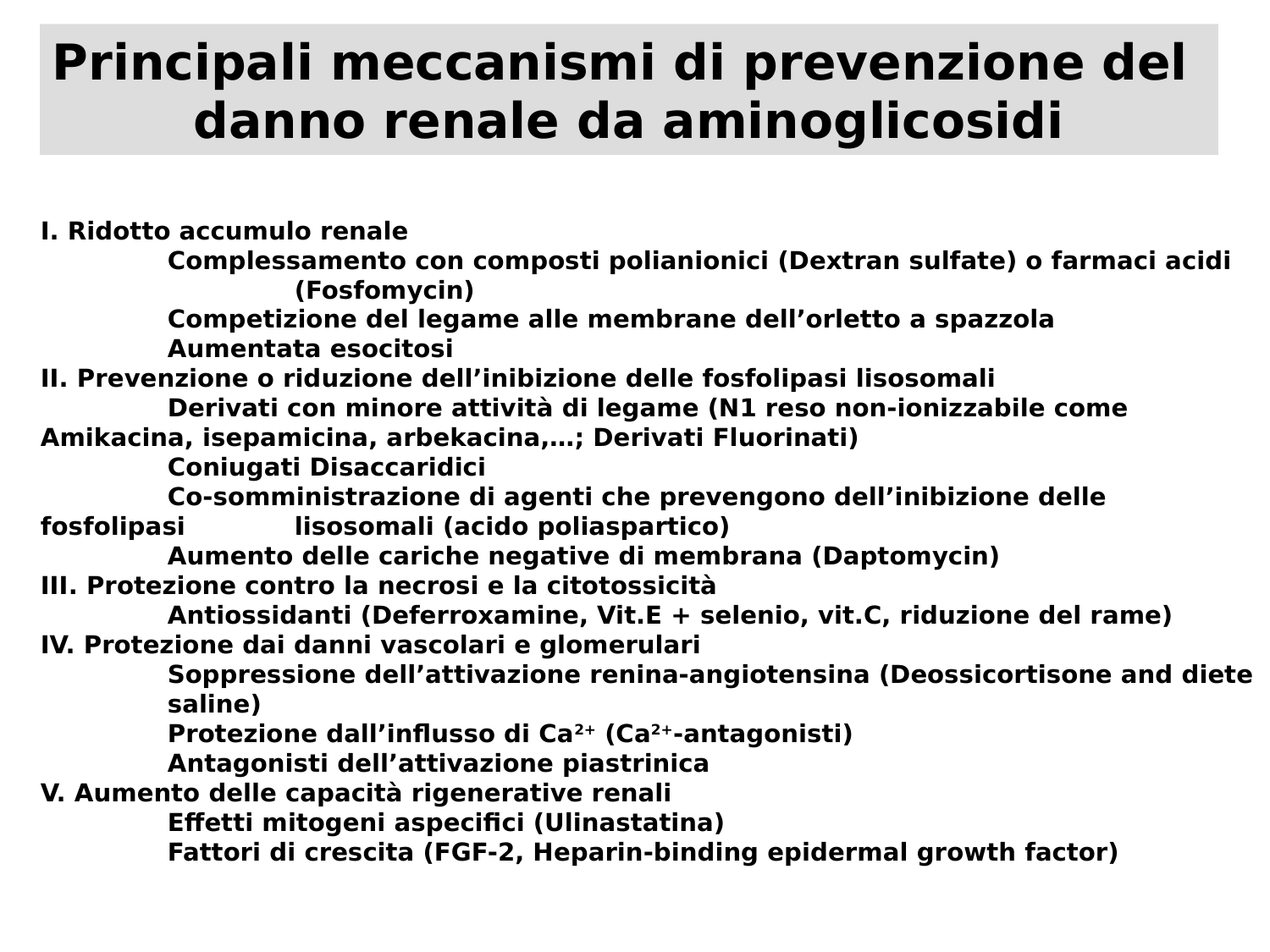

Principali meccanismi di prevenzione del
danno renale da aminoglicosidi

I. Ridotto accumulo renale
	Complessamento con composti polianionici (Dextran sulfate) o farmaci acidi 		(Fosfomycin)
	Competizione del legame alle membrane dell’orletto a spazzola
	Aumentata esocitosi
II. Prevenzione o riduzione dell’inibizione delle fosfolipasi lisosomali
	Derivati con minore attività di legame (N1 reso non-ionizzabile come 	Amikacina, isepamicina, arbekacina,…; Derivati Fluorinati)
	Coniugati Disaccaridici
 	Co-somministrazione di agenti che prevengono dell’inibizione delle fosfolipasi 	lisosomali (acido poliaspartico)
	Aumento delle cariche negative di membrana (Daptomycin)
III. Protezione contro la necrosi e la citotossicità
	Antiossidanti (Deferroxamine, Vit.E + selenio, vit.C, riduzione del rame)
IV. Protezione dai danni vascolari e glomerulari
	Soppressione dell’attivazione renina-angiotensina (Deossicortisone and diete 	saline)
	Protezione dall’influsso di Ca2+ (Ca2+-antagonisti)
	Antagonisti dell’attivazione piastrinica
V. Aumento delle capacità rigenerative renali
	Effetti mitogeni aspecifici (Ulinastatina)
	Fattori di crescita (FGF-2, Heparin-binding epidermal growth factor)